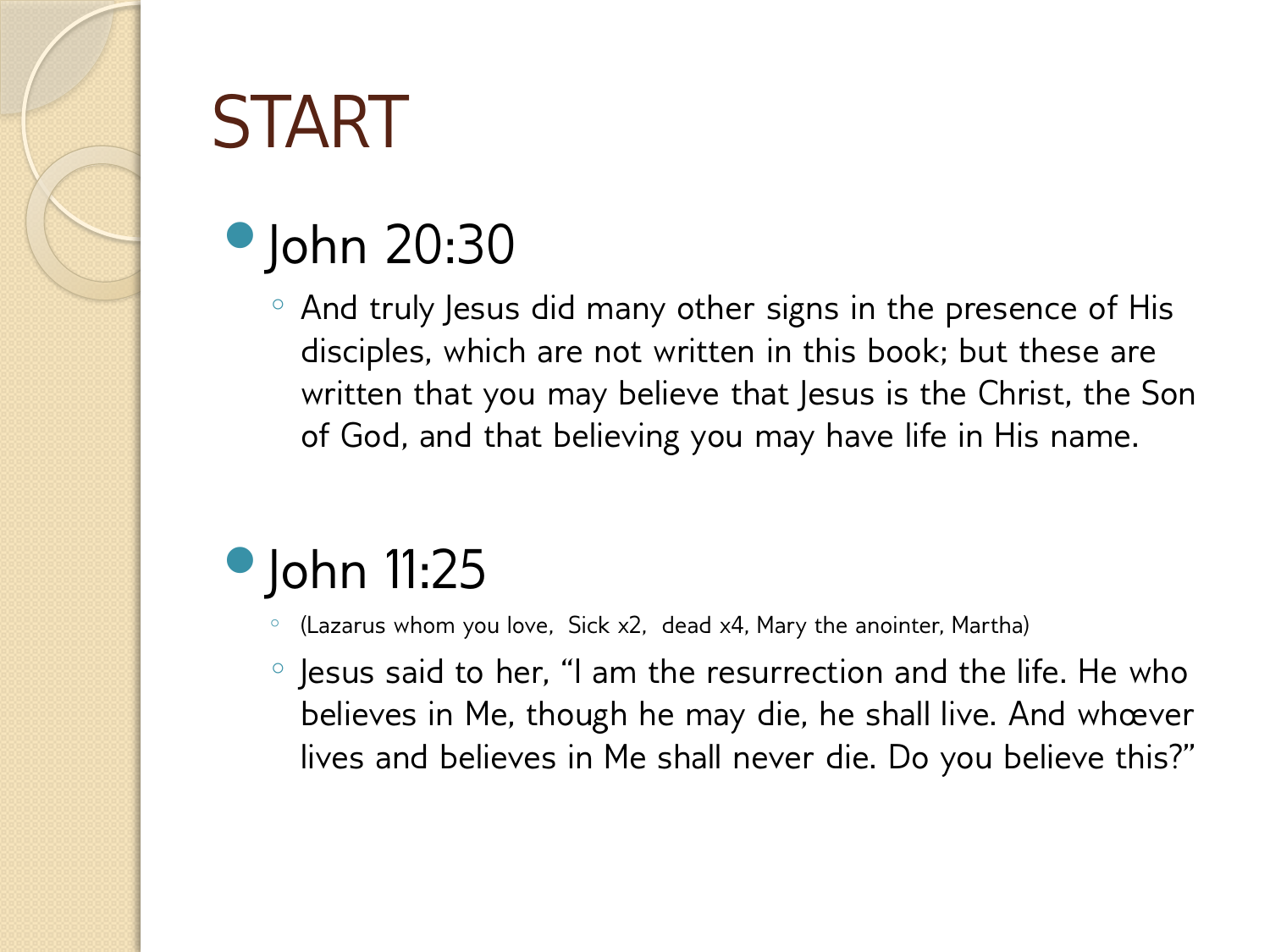

# START
John 20:30
And truly Jesus did many other signs in the presence of His disciples, which are not written in this book; but these are written that you may believe that Jesus is the Christ, the Son of God, and that believing you may have life in His name.

John 11:25
(Lazarus whom you love,  Sick x2,  dead x4, Mary the anointer, Martha)
Jesus said to her, “I am the resurrection and the life. He who believes in Me, though he may die, he shall live. And whoever lives and believes in Me shall never die. Do you believe this?”